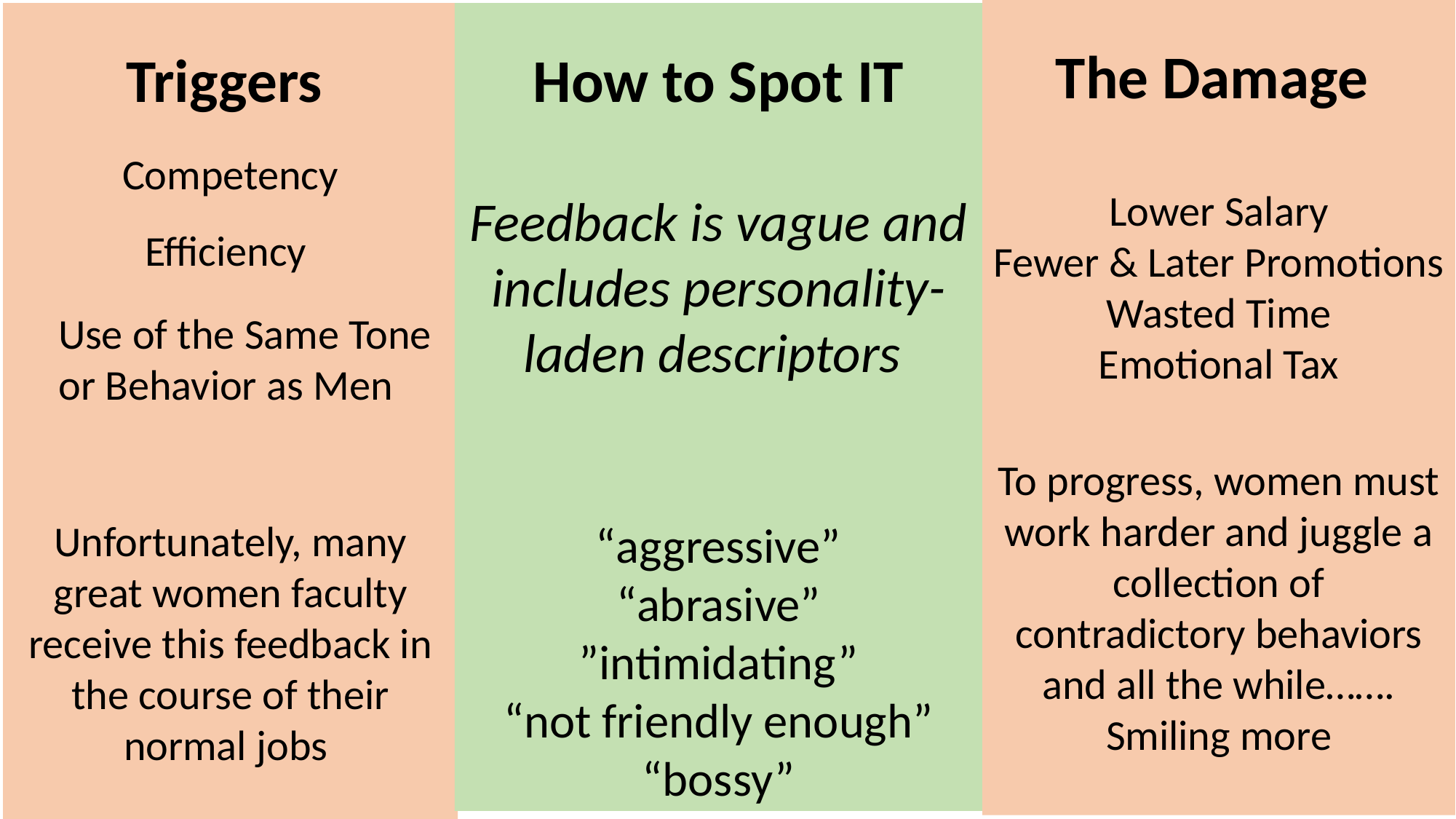

The Damage

Lower Salary
Fewer & Later Promotions
Wasted Time
Emotional Tax

To progress, women must work harder and juggle a collection of contradictory behaviors and all the while…….
Smiling more

Triggers

Competency

Efficiency

   Use of the Same Tone or Behavior as Men

Unfortunately, many great women faculty receive this feedback in the course of their normal jobs

How to Spot IT

Feedback is vague and includes personality-laden descriptors

“aggressive”
“abrasive”
”intimidating”
“not friendly enough”
“bossy”